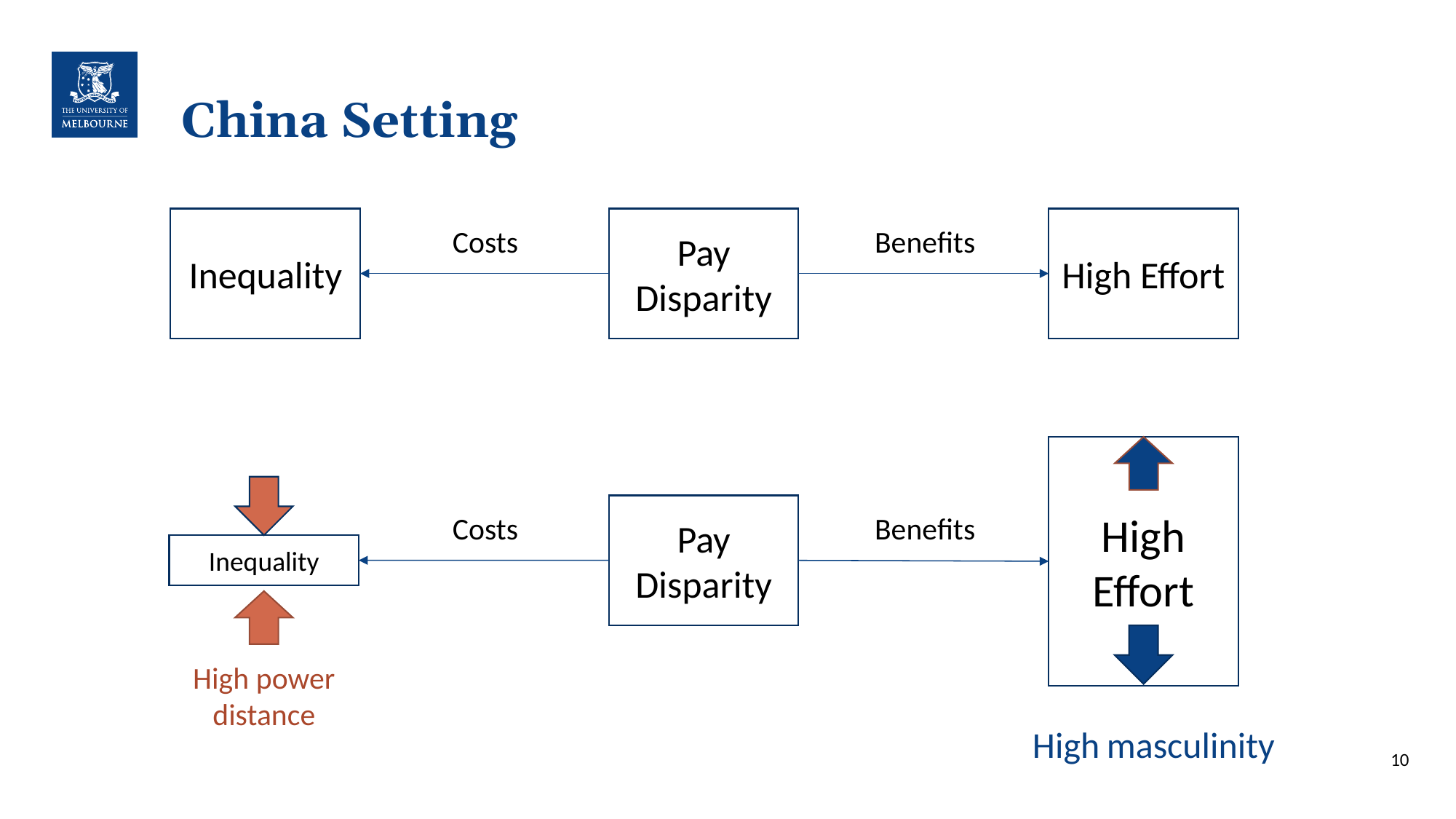

# China Setting
Inequality
Pay Disparity
High Effort
Benefits
Costs
High Effort

Pay Disparity
Benefits
Costs
Inequality

High power distance
High masculinity
10